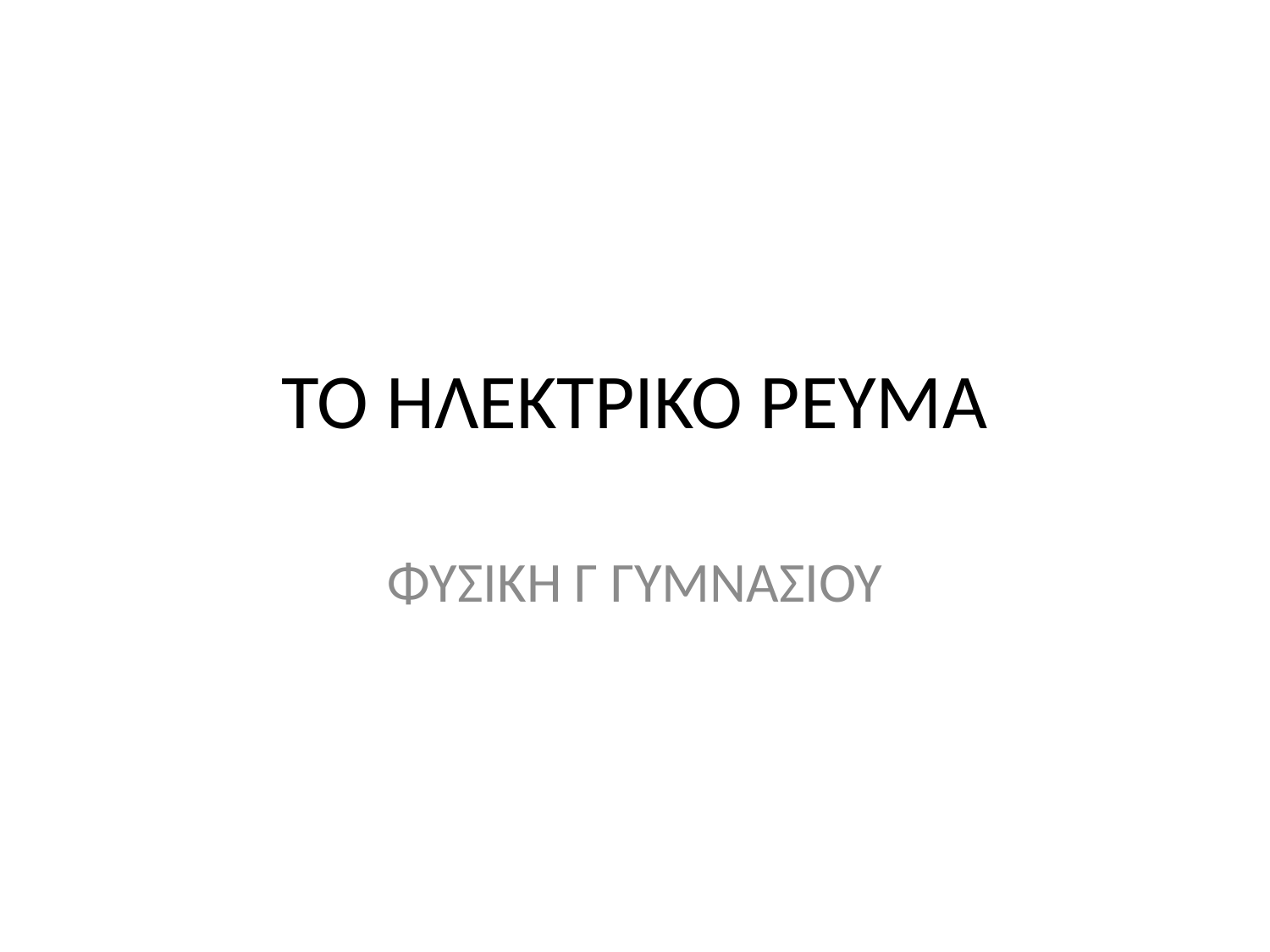

# ΤΟ ΗΛΕΚΤΡΙΚΟ ΡΕΥΜΑ
ΦΥΣΙΚΗ Γ ΓΥΜΝΑΣΙΟΥ